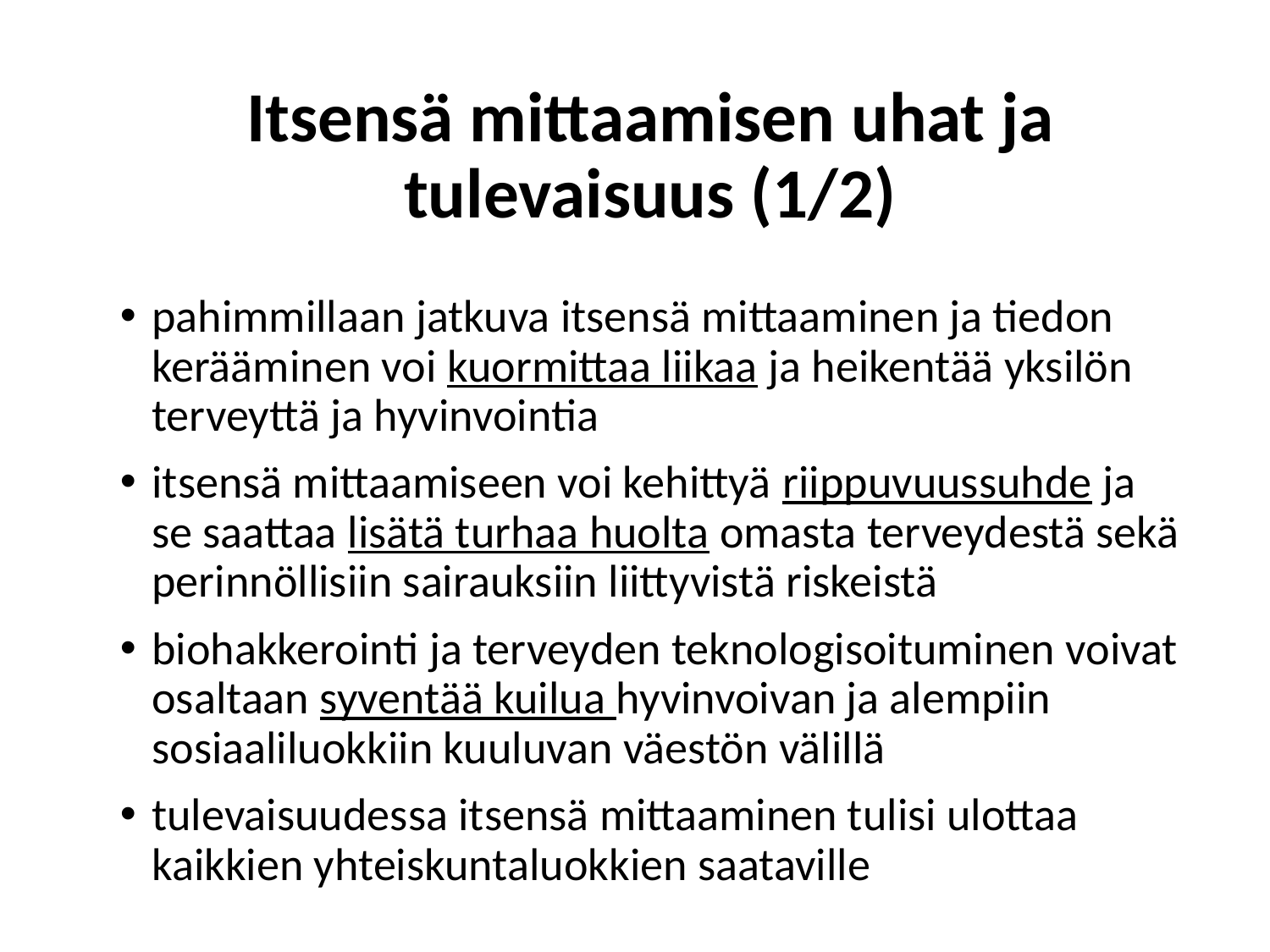

# Itsensä mittaamisen uhat ja tulevaisuus (1/2)
pahimmillaan jatkuva itsensä mittaaminen ja tiedon kerääminen voi kuormittaa liikaa ja heikentää yksilön terveyttä ja hyvinvointia
itsensä mittaamiseen voi kehittyä riippuvuussuhde ja se saattaa lisätä turhaa huolta omasta terveydestä sekä perinnöllisiin sairauksiin liittyvistä riskeistä
biohakkerointi ja terveyden teknologisoituminen voivat osaltaan syventää kuilua hyvinvoivan ja alempiin sosiaaliluokkiin kuuluvan väestön välillä
tulevaisuudessa itsensä mittaaminen tulisi ulottaa kaikkien yhteiskuntaluokkien saataville